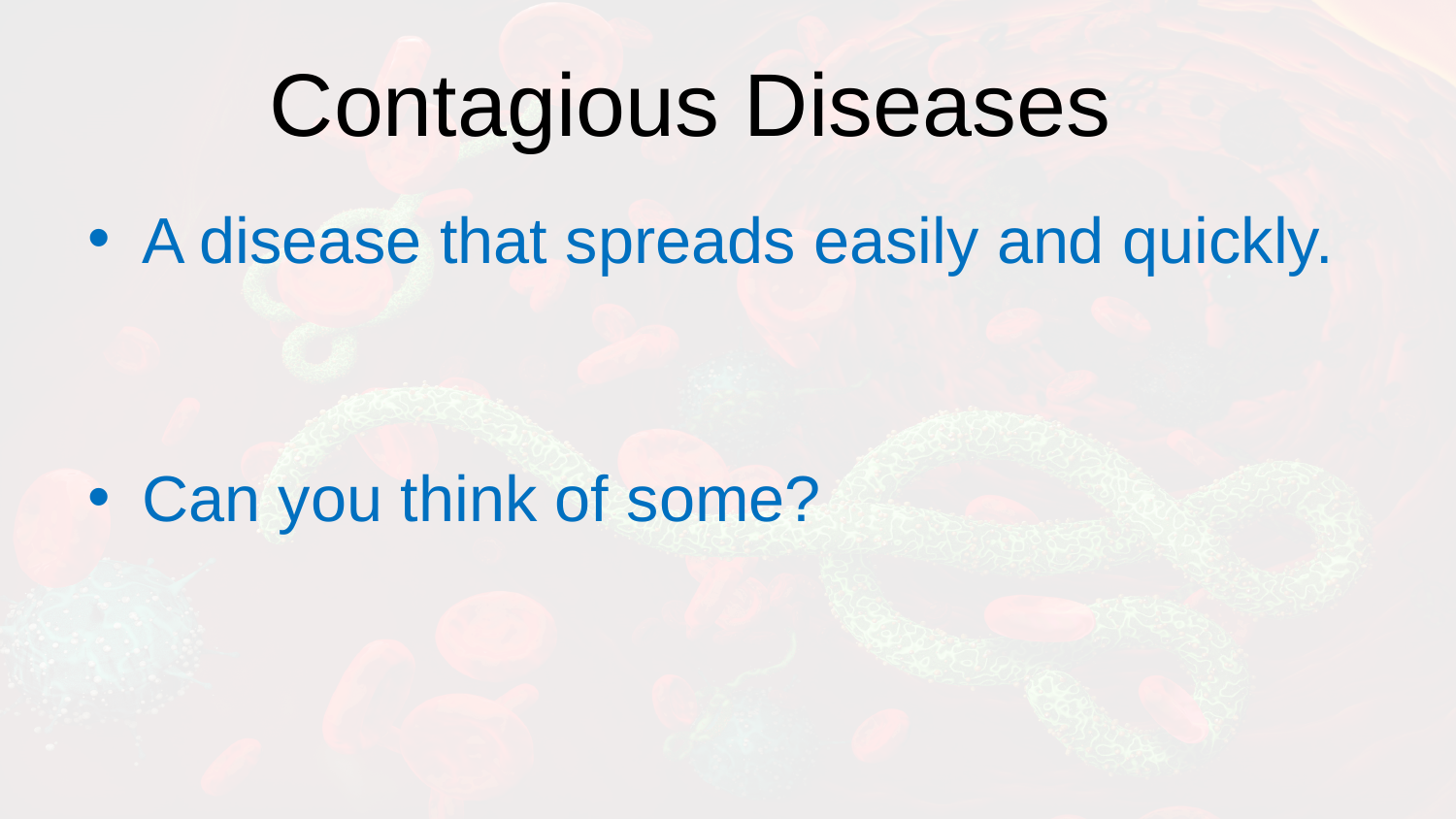

# Contagious Diseases
A disease that spreads easily and quickly.

Can you think of some?